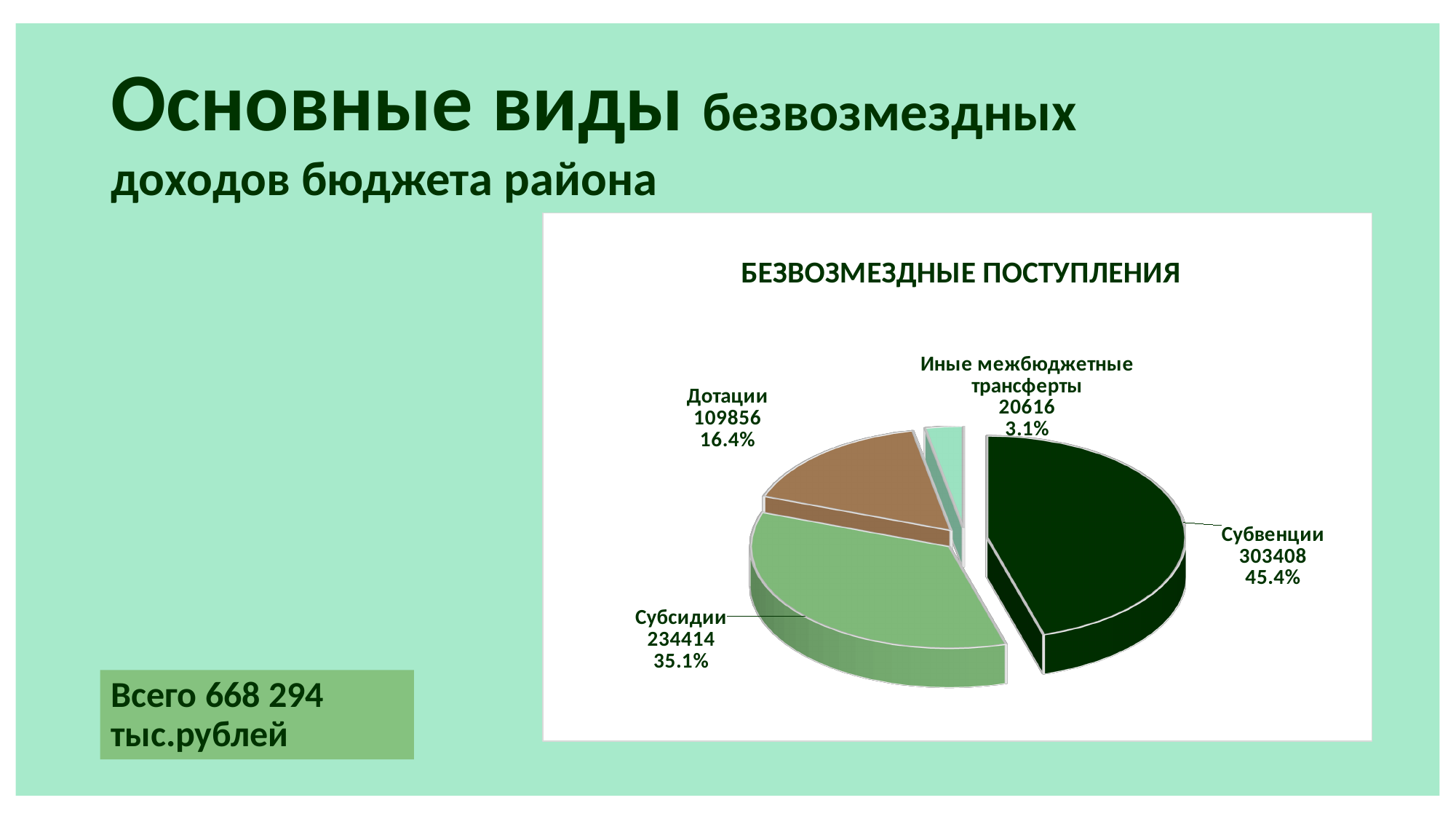

Основные виды безвозмездных
доходов бюджета района

[unsupported chart]

Всего 668 294 тыс.рублей